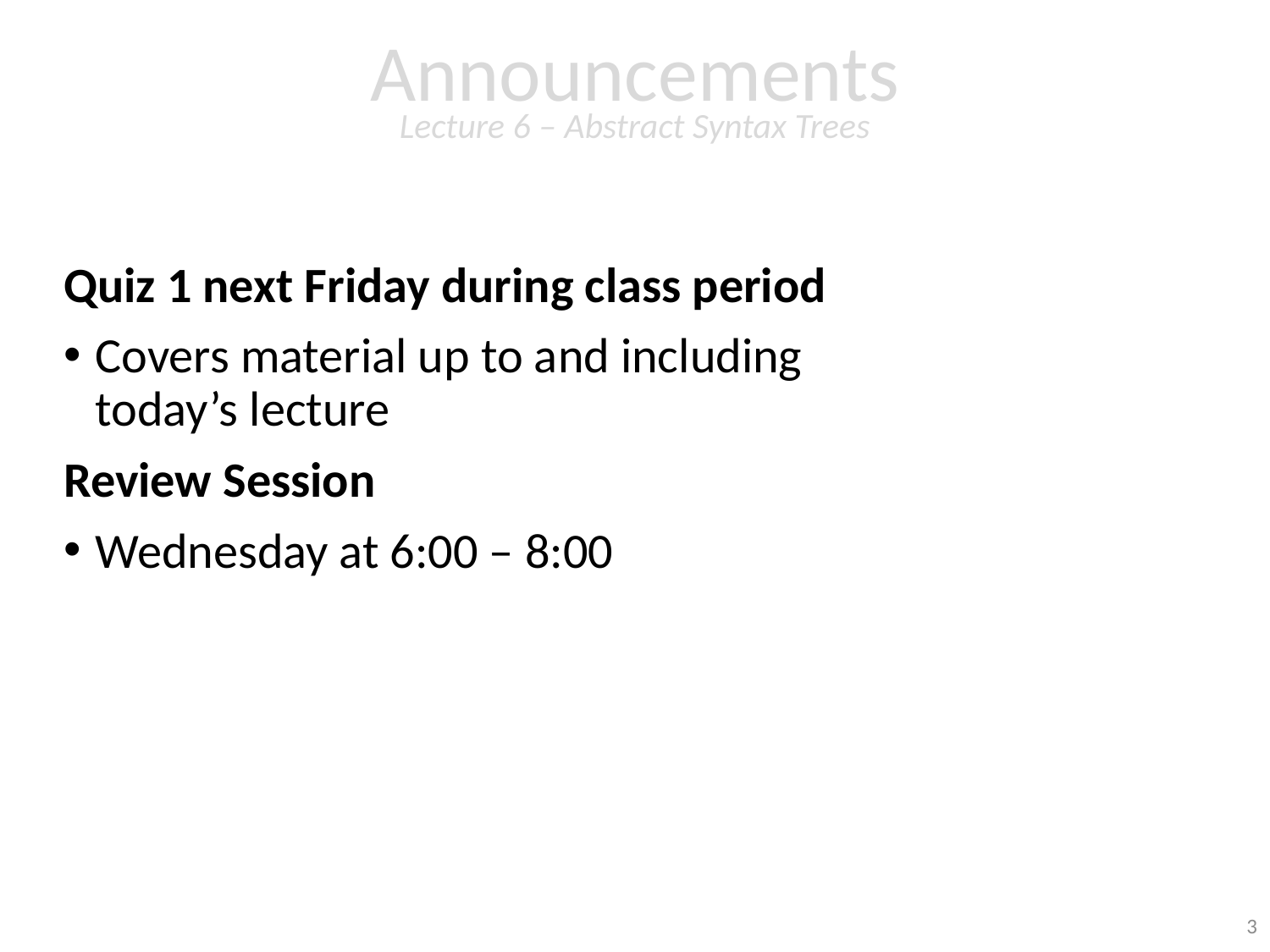

# Announcements Lecture 6 – Abstract Syntax Trees
Quiz 1 next Friday during class period
Covers material up to and including today’s lecture
Review Session
Wednesday at 6:00 – 8:00
3